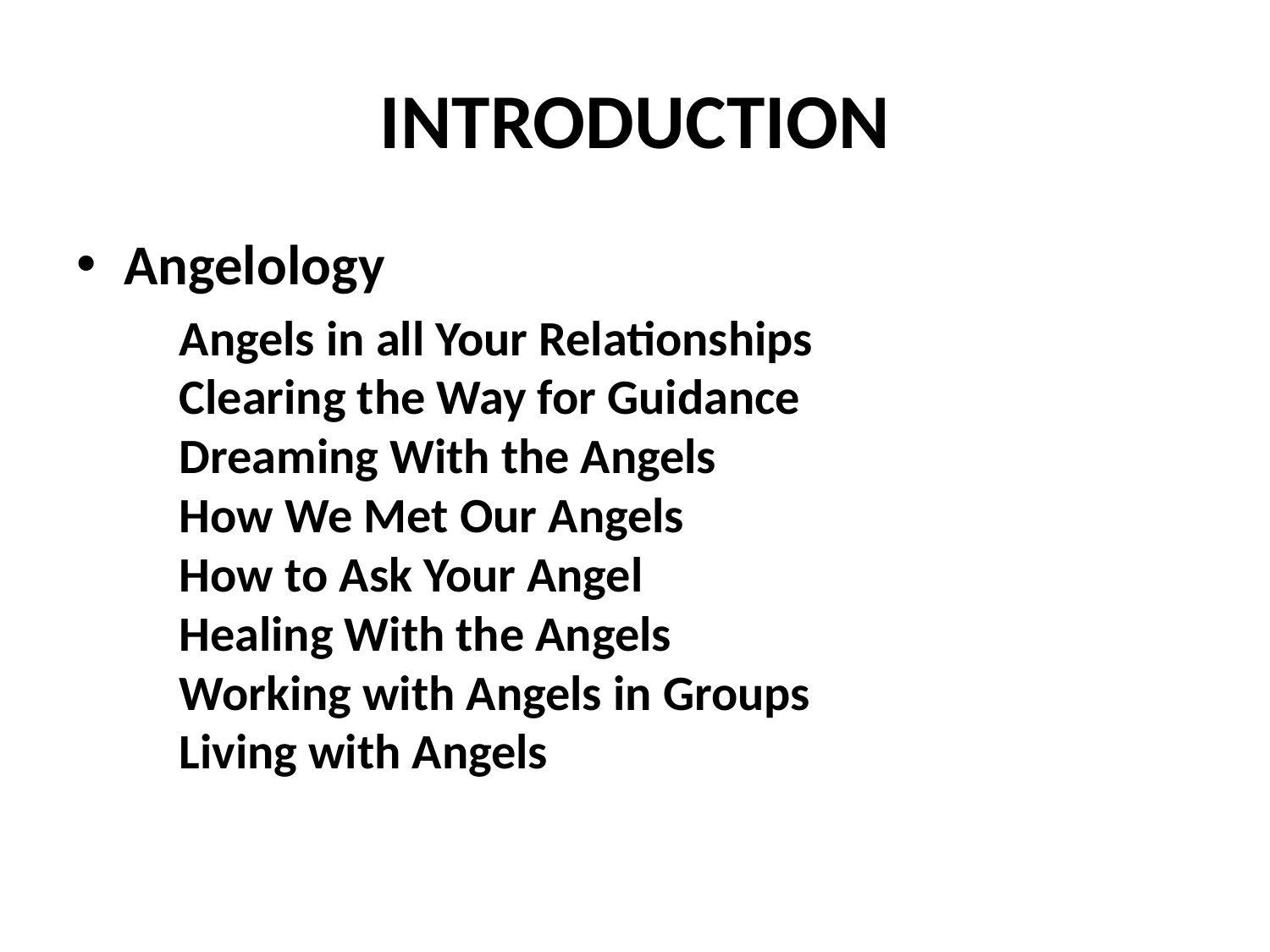

# INTRODUCTION
Angelology
	Angels in all Your Relationships
Clearing the Way for Guidance
Dreaming With the Angels
How We Met Our Angels
How to Ask Your Angel
Healing With the Angels
Working with Angels in Groups
Living with Angels